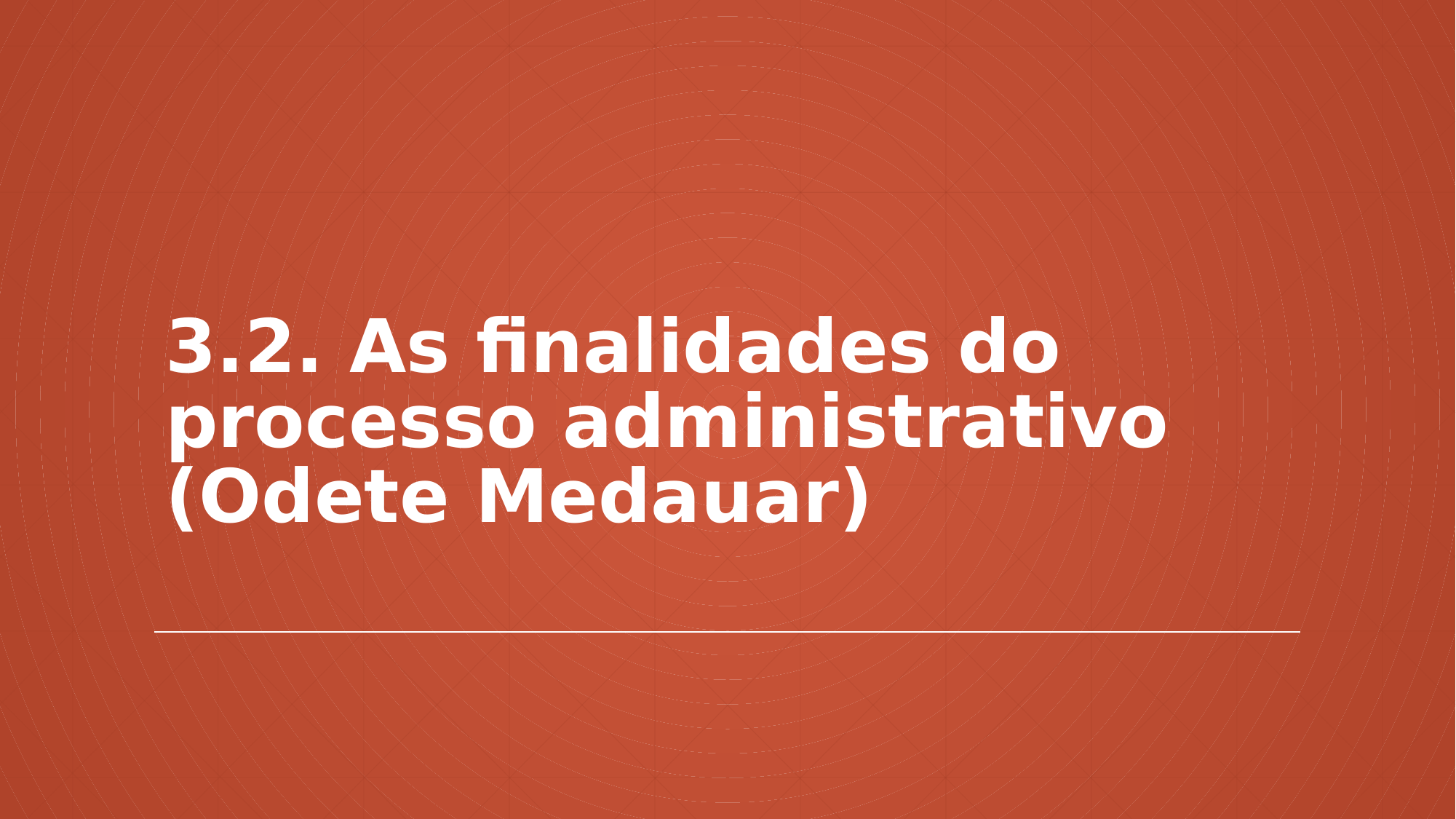

# 3.2. As finalidades do processo administrativo (Odete Medauar)